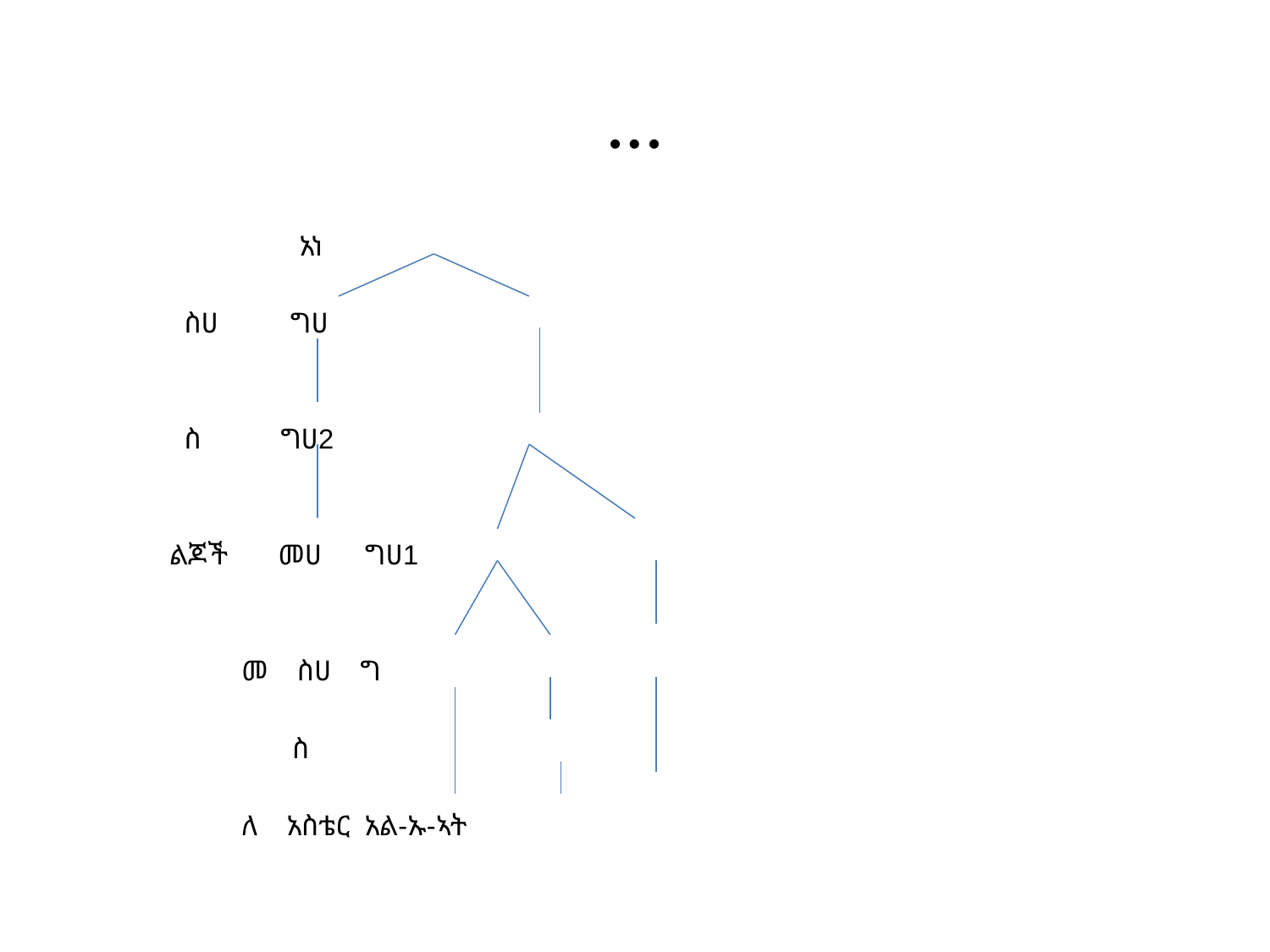

# …
                               አነ

               ስሀ          ግሀ

               ስ           ግሀ2

             ልጆች       መሀ      ግሀ1

                       መ    ስሀ    ግ

                              ስ

                       ለ    አስቴር  አል-ኡ-ኣት